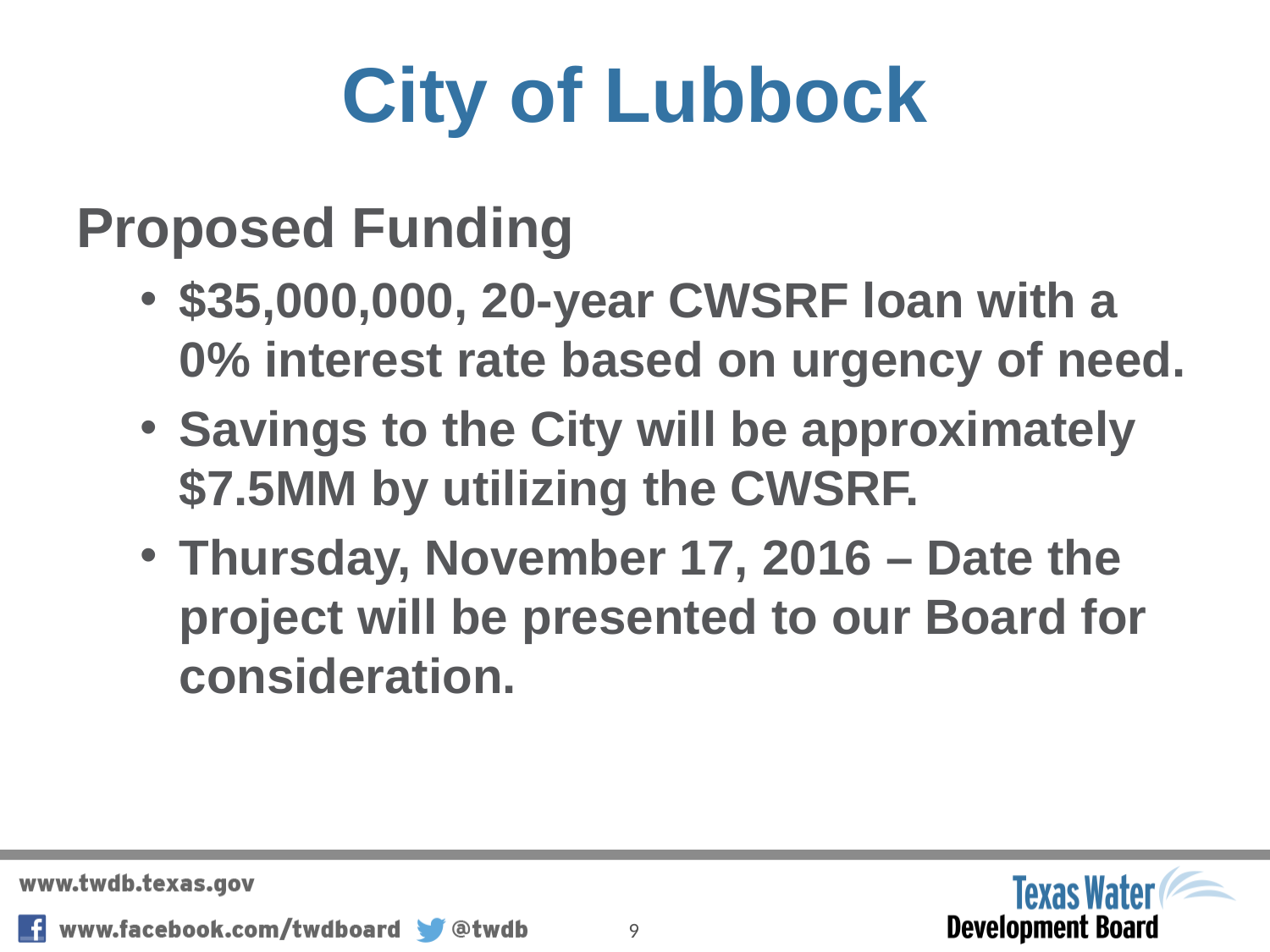

# City of Lubbock
Proposed Funding
$35,000,000, 20-year CWSRF loan with a 0% interest rate based on urgency of need.
Savings to the City will be approximately $7.5MM by utilizing the CWSRF.
Thursday, November 17, 2016 – Date the project will be presented to our Board for consideration.
9